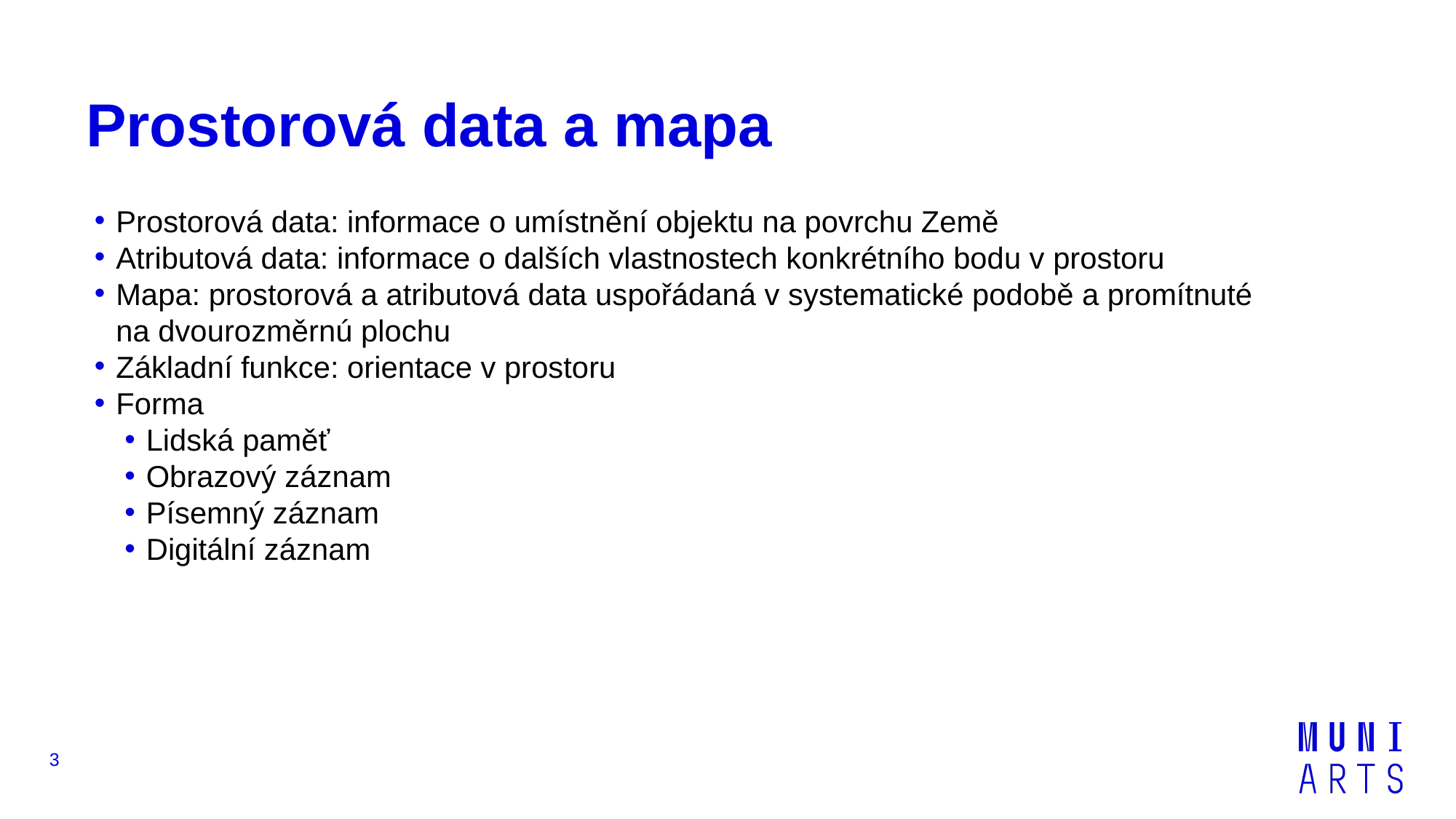

# Prostorová data a mapa
Prostorová data: informace o umístnění objektu na povrchu Země
Atributová data: informace o dalších vlastnostech konkrétního bodu v prostoru
Mapa: prostorová a atributová data uspořádaná v systematické podobě a promítnuté na dvourozměrnú plochu
Základní funkce: orientace v prostoru
Forma
Lidská paměť
Obrazový záznam
Písemný záznam
Digitální záznam
3